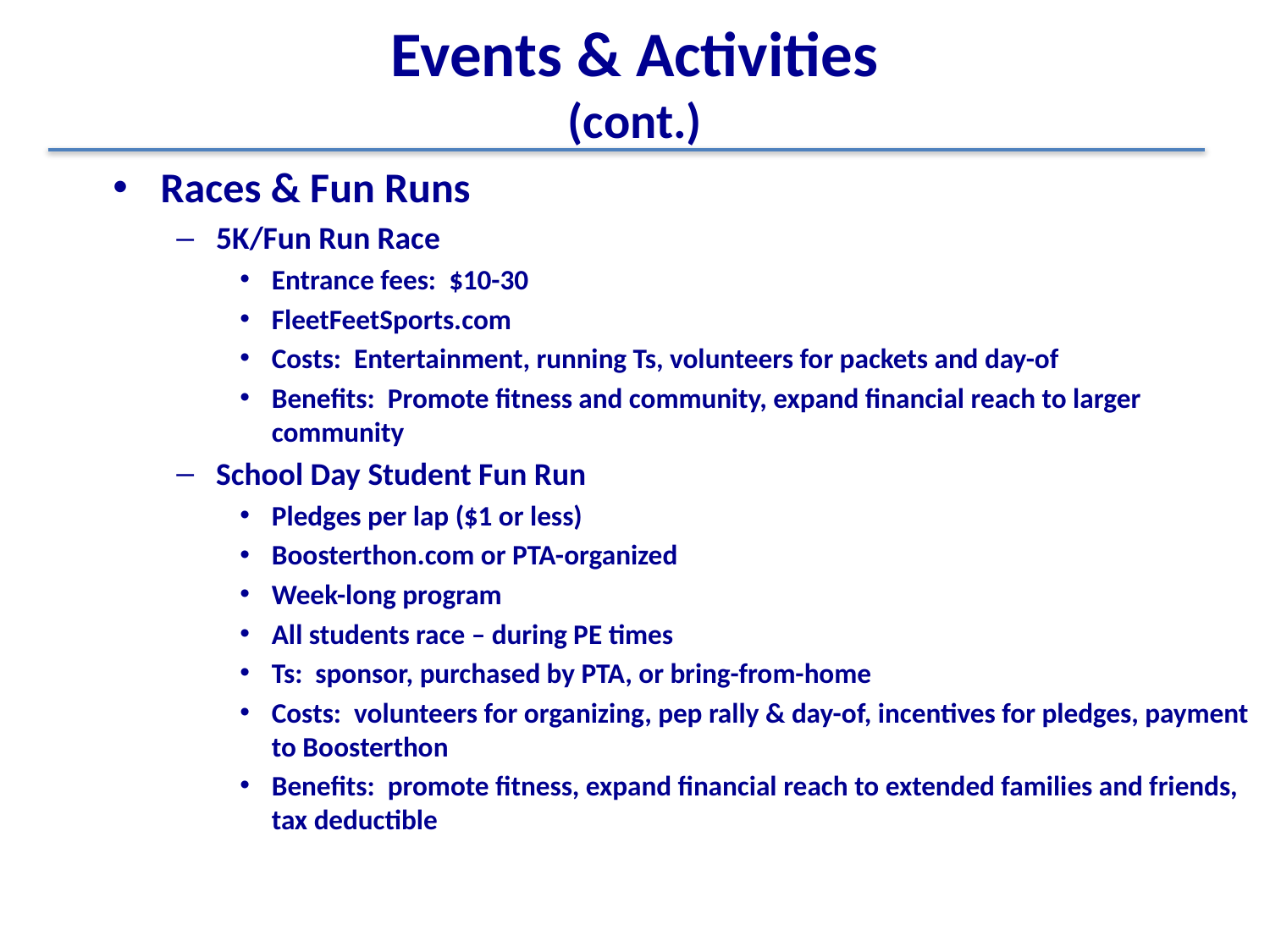

# Events & Activities (cont.)
Races & Fun Runs
5K/Fun Run Race
Entrance fees:  $10-30
FleetFeetSports.com
Costs:  Entertainment, running Ts, volunteers for packets and day-of
Benefits:  Promote fitness and community, expand financial reach to larger community
School Day Student Fun Run
Pledges per lap ($1 or less)
Boosterthon.com or PTA-organized
Week-long program
All students race – during PE times
Ts:  sponsor, purchased by PTA, or bring-from-home
Costs:  volunteers for organizing, pep rally & day-of, incentives for pledges, payment to Boosterthon
Benefits:  promote fitness, expand financial reach to extended families and friends, tax deductible